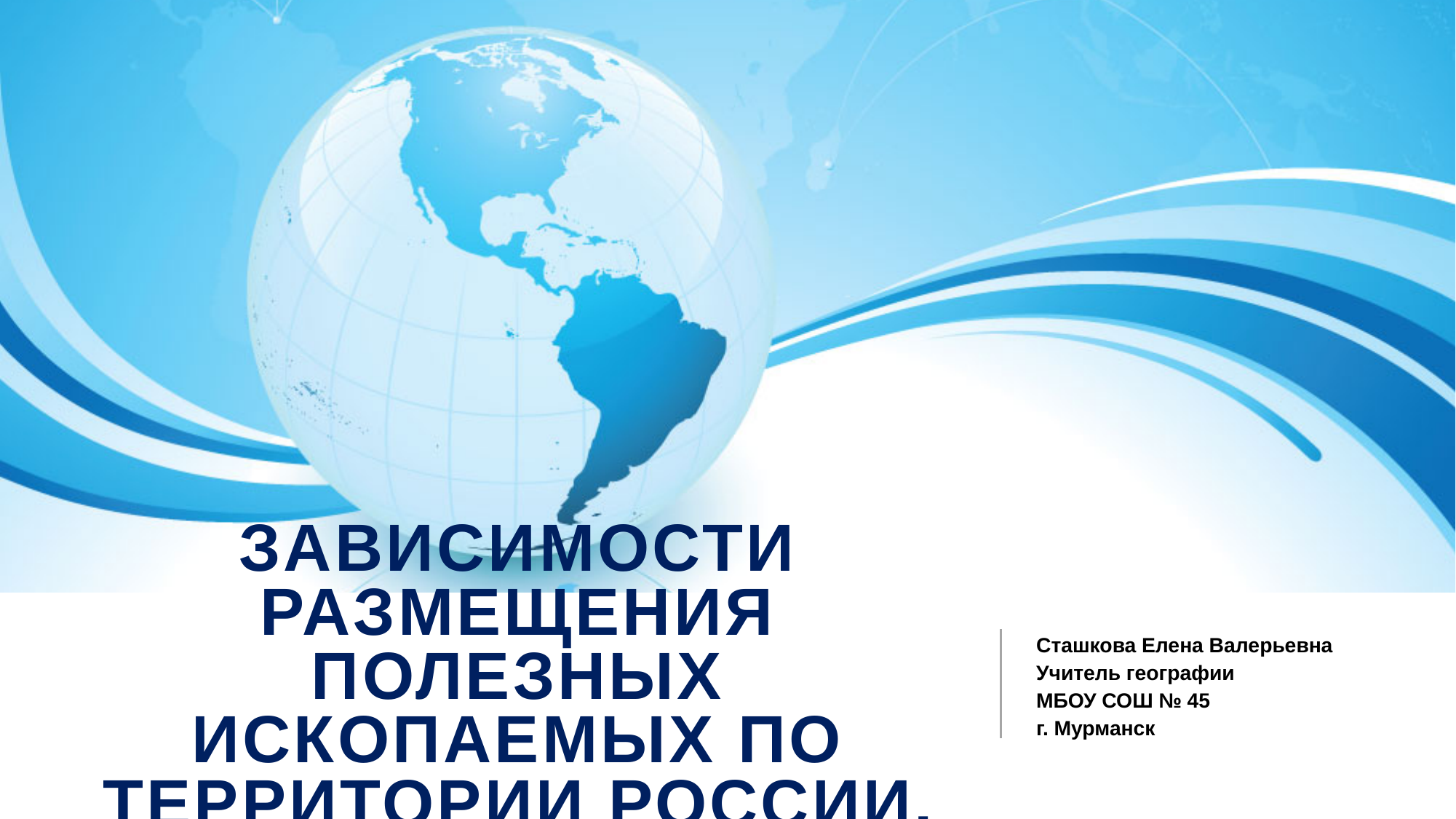

# Зависимости размещения полезных ископаемых по территории россии.
Сташкова Елена Валерьевна
Учитель географии
МБОУ СОШ № 45
г. Мурманск